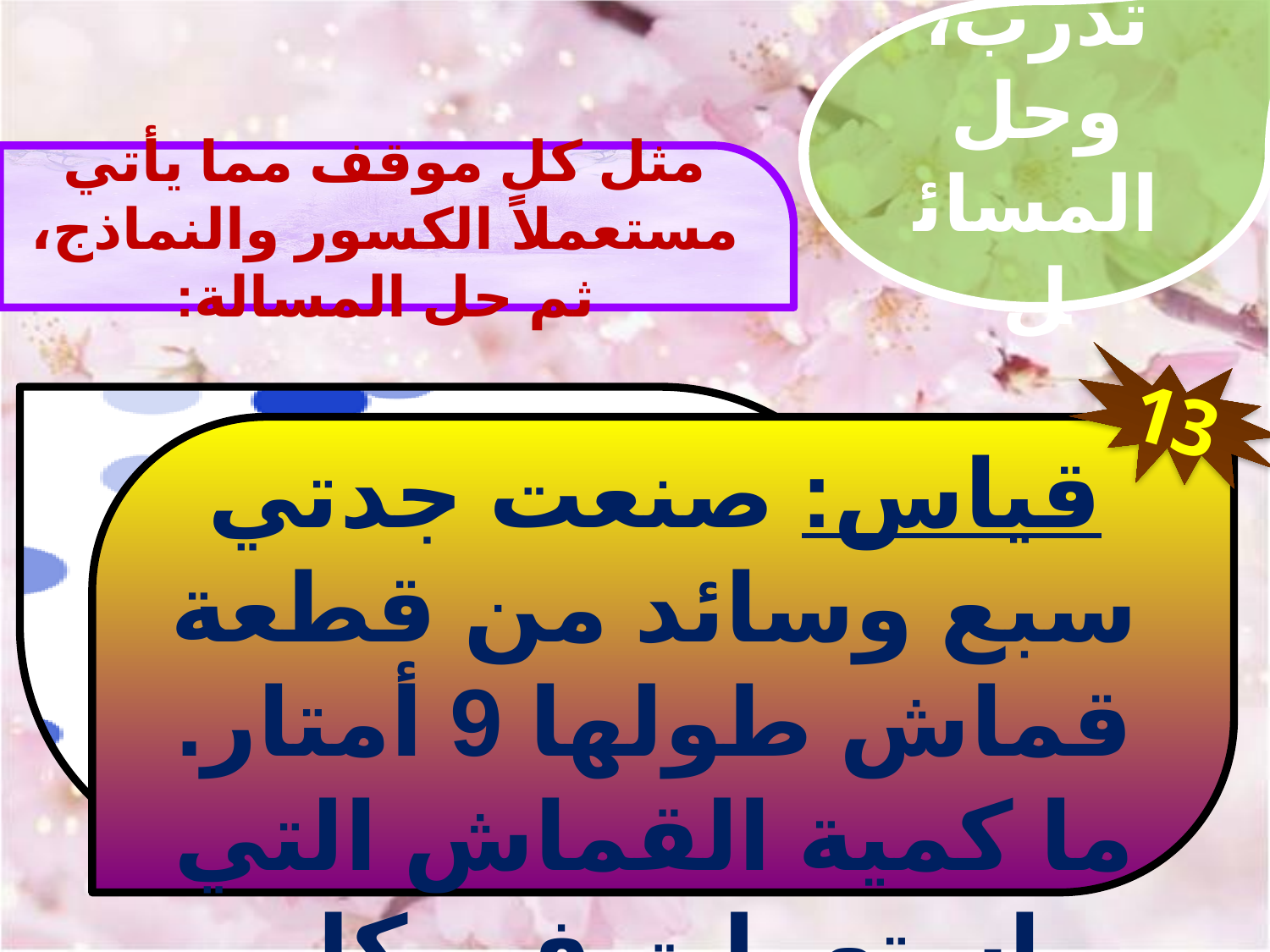

تدرب، وحل المسائل
مثل كل موقف مما يأتي مستعملاً الكسور والنماذج، ثم حل المسالة:
13

قياس: صنعت جدتي سبع وسائد من قطعة قماش طولها 9 أمتار. ما كمية القماش التي استعملت في كل وسادة؟